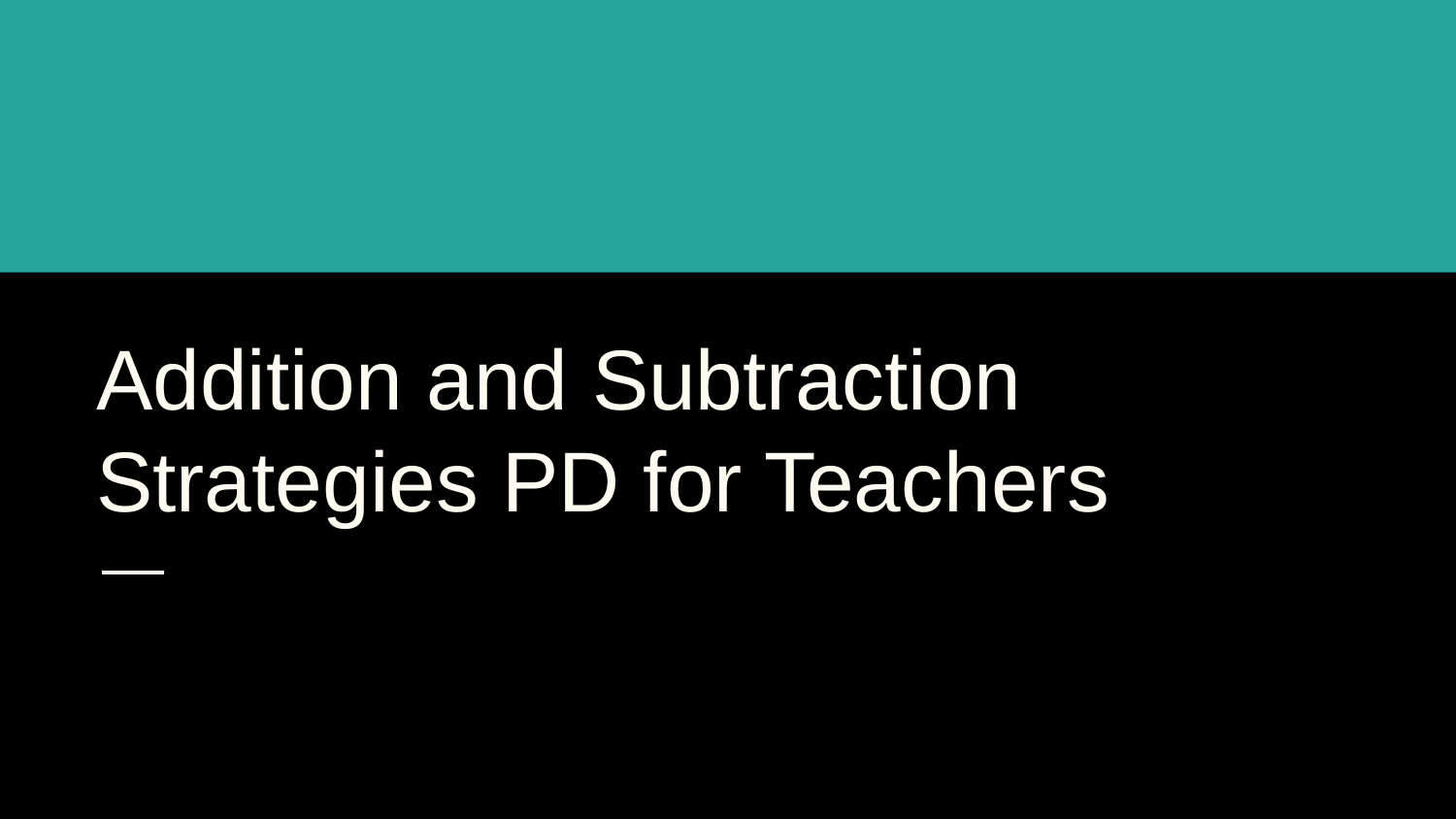

# Addition and Subtraction Strategies PD for Teachers